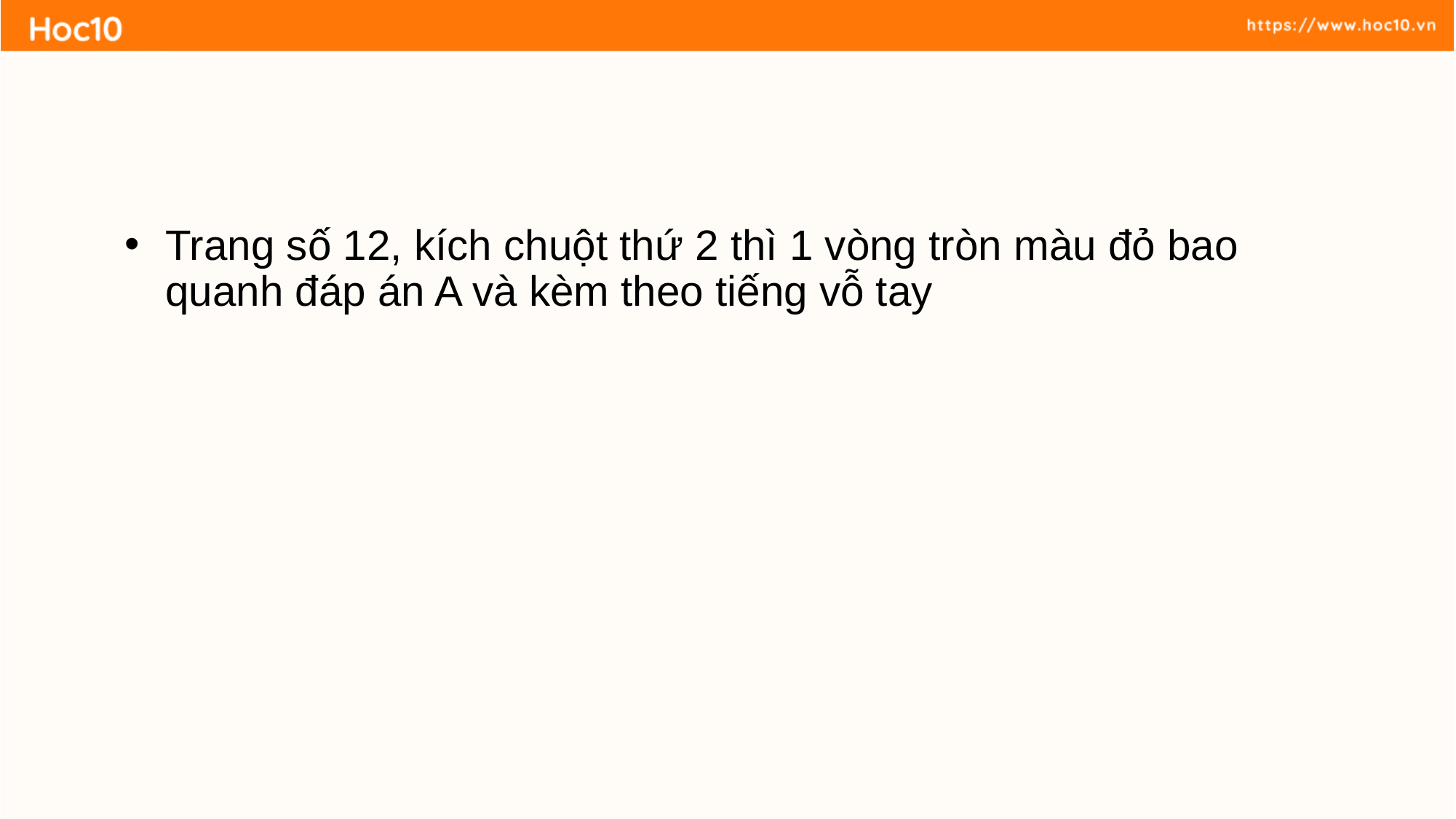

#
Trang số 12, kích chuột thứ 2 thì 1 vòng tròn màu đỏ bao quanh đáp án A và kèm theo tiếng vỗ tay